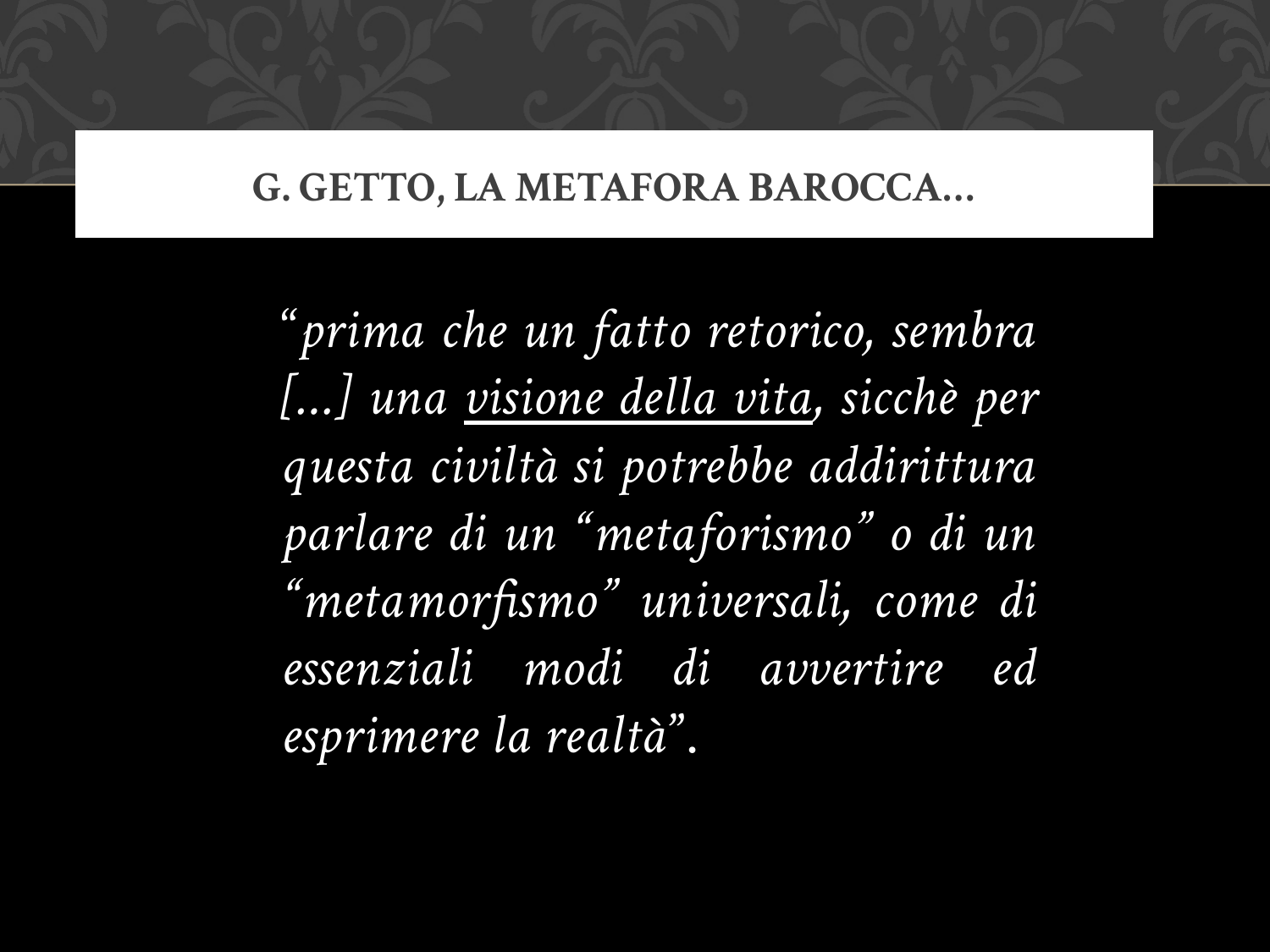

# G. Getto, la metafora barocca…
“prima che un fatto retorico, sembra […] una visione della vita, sicchè per questa civiltà si potrebbe addirittura parlare di un “metaforismo” o di un “metamorfismo” universali, come di essenziali modi di avvertire ed esprimere la realtà”.